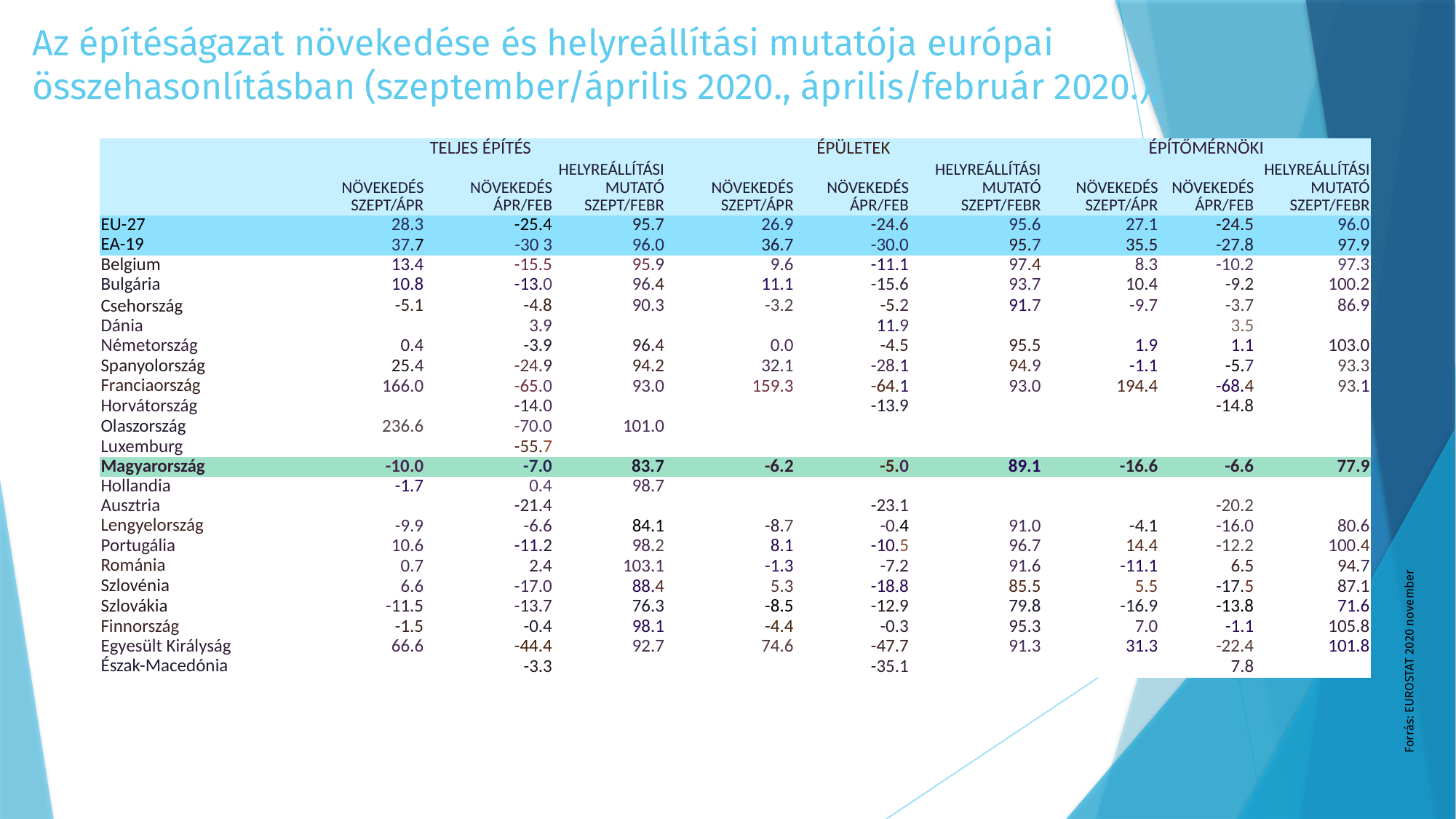

# Az építéságazat növekedése és helyreállítási mutatója európai összehasonlításban (szeptember/április 2020., április/február 2020.),
|  | Teljes építés |  |  | Épületek |  |  | Építőmérnöki |  |  |
| --- | --- | --- | --- | --- | --- | --- | --- | --- | --- |
|  | NÖVEKEDÉS SZEPT/ÁPR | NÖVEKEDÉS ÁPR/FEB | HELYREÁLLÍTÁSI MUTATÓ SZEPT/FEBR | NÖVEKEDÉS SZEPT/ÁPR | NÖVEKEDÉS ÁPR/FEB | HELYREÁLLÍTÁSI MUTATÓ SZEPT/FEBR | NÖVEKEDÉS SZEPT/ÁPR | NÖVEKEDÉS ÁPR/FEB | HELYREÁLLÍTÁSI MUTATÓ SZEPT/FEBR |
| EU-27 | 28.3 | -25.4 | 95.7 | 26.9 | -24.6 | 95.6 | 27.1 | -24.5 | 96.0 |
| EA-19 | 37.7 | -30 3 | 96.0 | 36.7 | -30.0 | 95.7 | 35.5 | -27.8 | 97.9 |
| Belgium | 13.4 | -15.5 | 95.9 | 9.6 | -11.1 | 97.4 | 8.3 | -10.2 | 97.3 |
| Bulgária | 10.8 | -13.0 | 96.4 | 11.1 | -15.6 | 93.7 | 10.4 | -9.2 | 100.2 |
| Csehország | -5.1 | -4.8 | 90.3 | -3.2 | -5.2 | 91.7 | -9.7 | -3.7 | 86.9 |
| Dánia |  | 3.9 |  |  | 11.9 |  |  | 3.5 |  |
| Németország | 0.4 | -3.9 | 96.4 | 0.0 | -4.5 | 95.5 | 1.9 | 1.1 | 103.0 |
| Spanyolország | 25.4 | -24.9 | 94.2 | 32.1 | -28.1 | 94.9 | -1.1 | -5.7 | 93.3 |
| Franciaország | 166.0 | -65.0 | 93.0 | 159.3 | -64.1 | 93.0 | 194.4 | -68.4 | 93.1 |
| Horvátország |  | -14.0 |  |  | -13.9 |  |  | -14.8 |  |
| Olaszország | 236.6 | -70.0 | 101.0 |  |  |  |  |  |  |
| Luxemburg |  | -55.7 |  |  |  |  |  |  |  |
| Magyarország | -10.0 | -7.0 | 83.7 | -6.2 | -5.0 | 89.1 | -16.6 | -6.6 | 77.9 |
| Hollandia | -1.7 | 0.4 | 98.7 |  |  |  |  |  |  |
| Ausztria |  | -21.4 |  |  | -23.1 |  |  | -20.2 |  |
| Lengyelország | -9.9 | -6.6 | 84.1 | -8.7 | -0.4 | 91.0 | -4.1 | -16.0 | 80.6 |
| Portugália | 10.6 | -11.2 | 98.2 | 8.1 | -10.5 | 96.7 | 14.4 | -12.2 | 100.4 |
| Románia | 0.7 | 2.4 | 103.1 | -1.3 | -7.2 | 91.6 | -11.1 | 6.5 | 94.7 |
| Szlovénia | 6.6 | -17.0 | 88.4 | 5.3 | -18.8 | 85.5 | 5.5 | -17.5 | 87.1 |
| Szlovákia | -11.5 | -13.7 | 76.3 | -8.5 | -12.9 | 79.8 | -16.9 | -13.8 | 71.6 |
| Finnország | -1.5 | -0.4 | 98.1 | -4.4 | -0.3 | 95.3 | 7.0 | -1.1 | 105.8 |
| Egyesült Királyság | 66.6 | -44.4 | 92.7 | 74.6 | -47.7 | 91.3 | 31.3 | -22.4 | 101.8 |
| Észak-Macedónia |  | -3.3 |  |  | -35.1 |  |  | 7.8 |  |
|  | Teljes építés |  |  | Épületek |  |  | Építőmérnöki |  |  |
| --- | --- | --- | --- | --- | --- | --- | --- | --- | --- |
|  | Szept/április | Április/február | Helyreállítási Szeptember/Február | Szept/április | Április/február | Helyreállítási Szeptember/Február | Szept/április | Április/február | Helyreállítási Szeptember/Február |
| EU-27 | 28.3 | -25.4 | 95.7 | 26.9 | -24.6 | 95.6 | 27.1 | -24.5 | 96.0 |
| EA-19 | 37.7 | -30 3 | 96.0 | 36.7 | -30.0 | 95.7 | 35.5 | -27.8 | 97.9 |
| Belgium | 13.4 | -15.5 | 95.9 | 9.6 | -11.1 | 97.4 | 8.3 | -10.2 | 97.3 |
| Bulgária | 10.8 | -13.0 | 96.4 | 11.1 | -15.6 | 93.7 | 10.4 | -9.2 | 100.2 |
| Csehország | -5.1 | -4.8 | 90.3 | -3.2 | -5.2 | 91.7 | -9.7 | -3.7 | 86.9 |
| Dánia |  | 3.9 |  |  | 11.9 |  |  | 3.5 |  |
| Németország | 0.4 | -3.9 | 96.4 | 0.0 | -4.5 | 95.5 | 1.9 | 1.1 | 103.0 |
| Spanyolország | 25.4 | -24.9 | 94.2 | 32.1 | -28.1 | 94.9 | -1.1 | -5.7 | 93.3 |
| Franciaország | 166.0 | -65.0 | 93.0 | 159.3 | -64.1 | 93.0 | 194.4 | -68.4 | 93.1 |
| Horvátország |  | -14.0 |  |  | -13.9 |  |  | -14.8 |  |
| Olaszország | 236.6 | -70.0 | 101.0 |  |  |  |  |  |  |
| Luxemburg |  | -55.7 |  |  |  |  |  |  |  |
| Magyarország | -10.0 | -7.0 | 83.7 | -6.2 | -5.0 | 89.1 | -16.6 | -6.6 | 77.9 |
| Hollandia | -1.7 | 0.4 | 98.7 |  |  |  |  |  |  |
| Ausztria |  | -21.4 |  |  | -23.1 |  |  | -20.2 |  |
| Lengyelország | -9.9 | -6.6 | 84.1 | -8.7 | -0.4 | 91.0 | -4.1 | -16.0 | 80.6 |
| Portugália | 10.6 | -11.2 | 98.2 | 8.1 | -10.5 | 96.7 | 14.4 | -12.2 | 100.4 |
| Románia | 0.7 | 2.4 | 103.1 | -1.3 | -7.2 | 91.6 | -11.1 | 6.5 | 94.7 |
| Szlovénia | 6.6 | -17.0 | 88.4 | 5.3 | -18.8 | 85.5 | 5.5 | -17.5 | 87.1 |
| Szlovákia | -11.5 | -13.7 | 76.3 | -8.5 | -12.9 | 79.8 | -16.9 | -13.8 | 71.6 |
| Finnország | -1.5 | -0.4 | 98.1 | -4.4 | -0.3 | 95.3 | 7.0 | -1.1 | 105.8 |
| Egyesült Királyság | 66.6 | -44.4 | 92.7 | 74.6 | -47.7 | 91.3 | 31.3 | -22.4 | 101.8 |
| Észak-Macedónia |  | -3.3 |  |  | -35.1 |  |  | 7.8 |  |
Forrás: EUROSTAT 2020 november